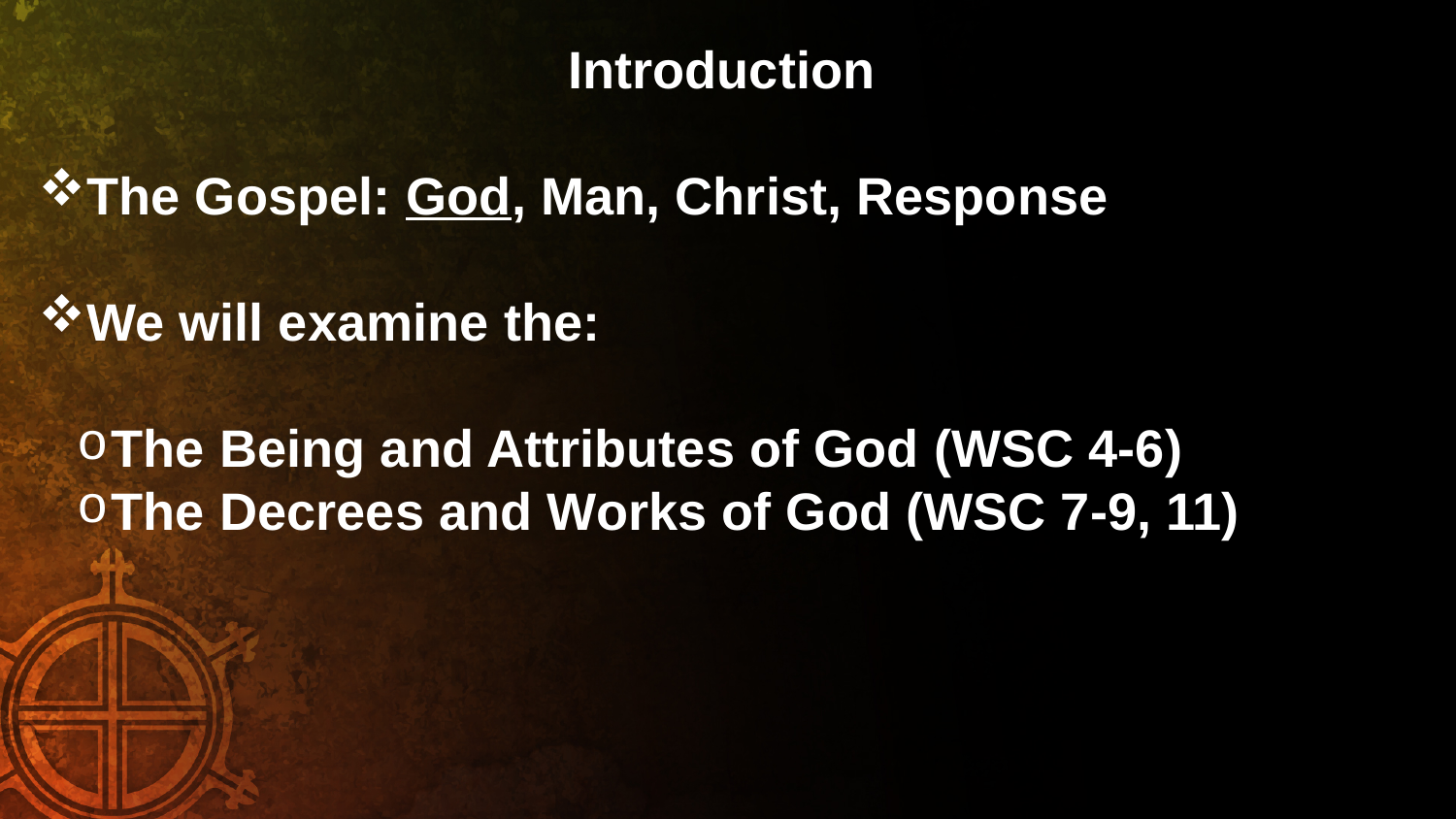

Introduction

The Gospel: God, Man, Christ, Response

We will examine the:

The Being and Attributes of God (WSC 4-6)
The Decrees and Works of God (WSC 7-9, 11)